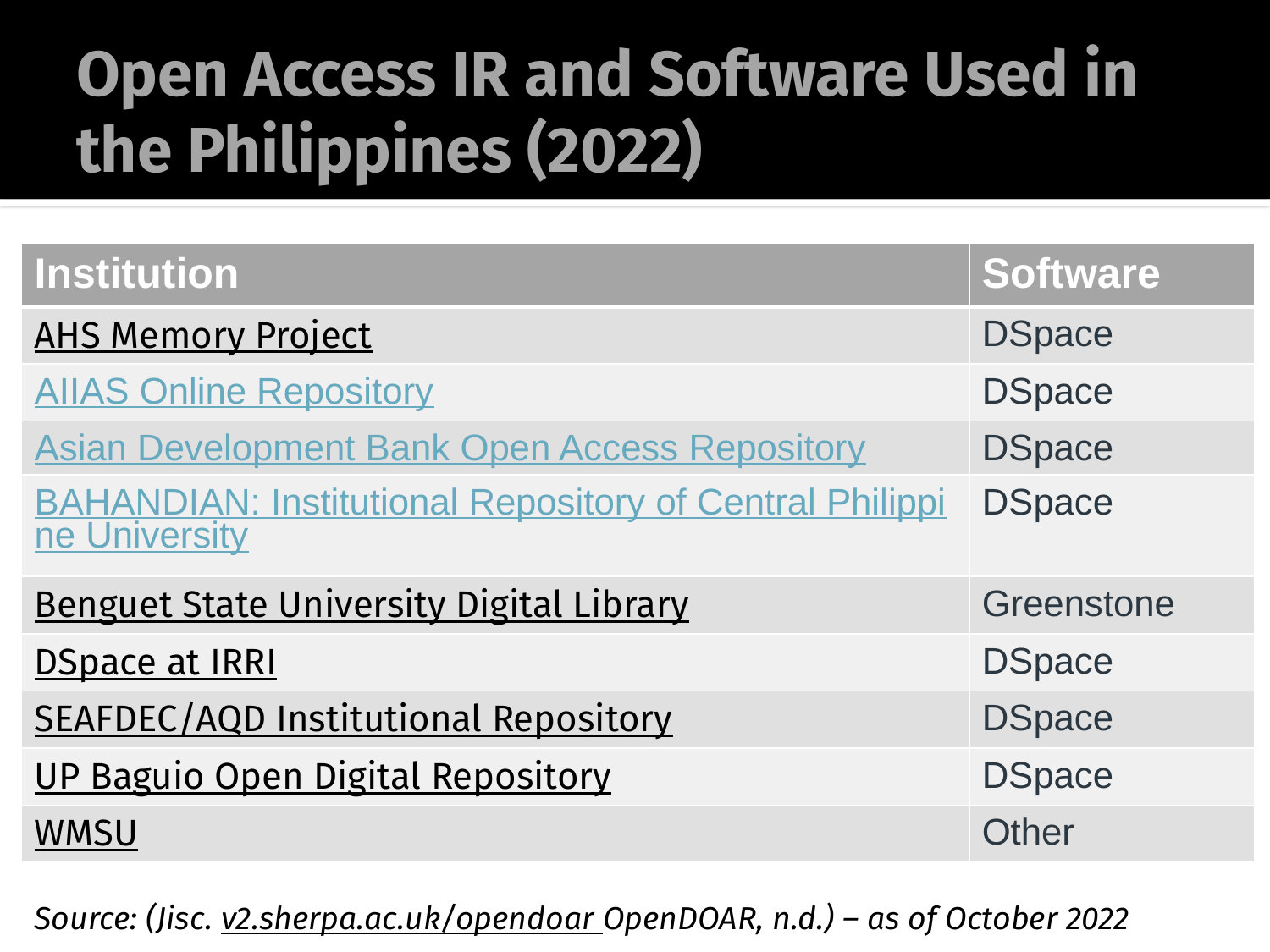

# Open Access IR and Software Used in the Philippines (2022)
| Institution | Software |
| --- | --- |
| AHS Memory Project | DSpace |
| AIIAS Online Repository | DSpace |
| Asian Development Bank Open Access Repository | DSpace |
| BAHANDIAN: Institutional Repository of Central Philippine University | DSpace |
| Benguet State University Digital Library | Greenstone |
| DSpace at IRRI | DSpace |
| SEAFDEC/AQD Institutional Repository | DSpace |
| UP Baguio Open Digital Repository | DSpace |
| WMSU | Other |
Source: (Jisc. v2.sherpa.ac.uk/opendoar OpenDOAR, n.d.) – as of October 2022